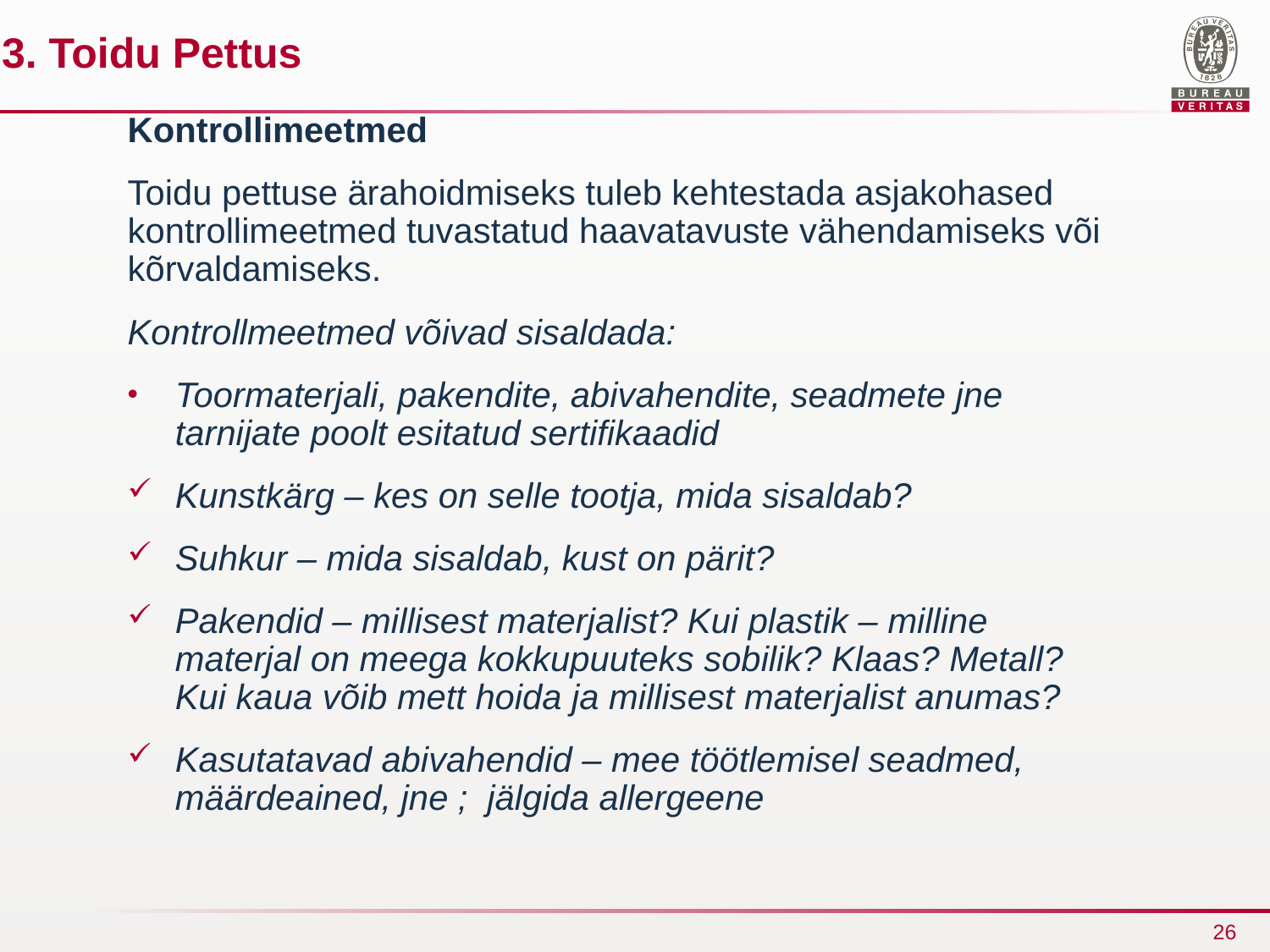

3. Toidu Pettus

Kontrollimeetmed
Toidu pettuse ärahoidmiseks tuleb kehtestada asjakohased kontrollimeetmed tuvastatud haavatavuste vähendamiseks või kõrvaldamiseks.
Kontrollmeetmed võivad sisaldada:
Toormaterjali, pakendite, abivahendite, seadmete jne  tarnijate poolt esitatud sertifikaadid
Kunstkärg – kes on selle tootja, mida sisaldab?
Suhkur – mida sisaldab, kust on pärit?
Pakendid – millisest materjalist? Kui plastik – milline materjal on meega kokkupuuteks sobilik? Klaas? Metall? Kui kaua võib mett hoida ja millisest materjalist anumas?
Kasutatavad abivahendid – mee töötlemisel seadmed, määrdeained, jne ;  jälgida allergeene